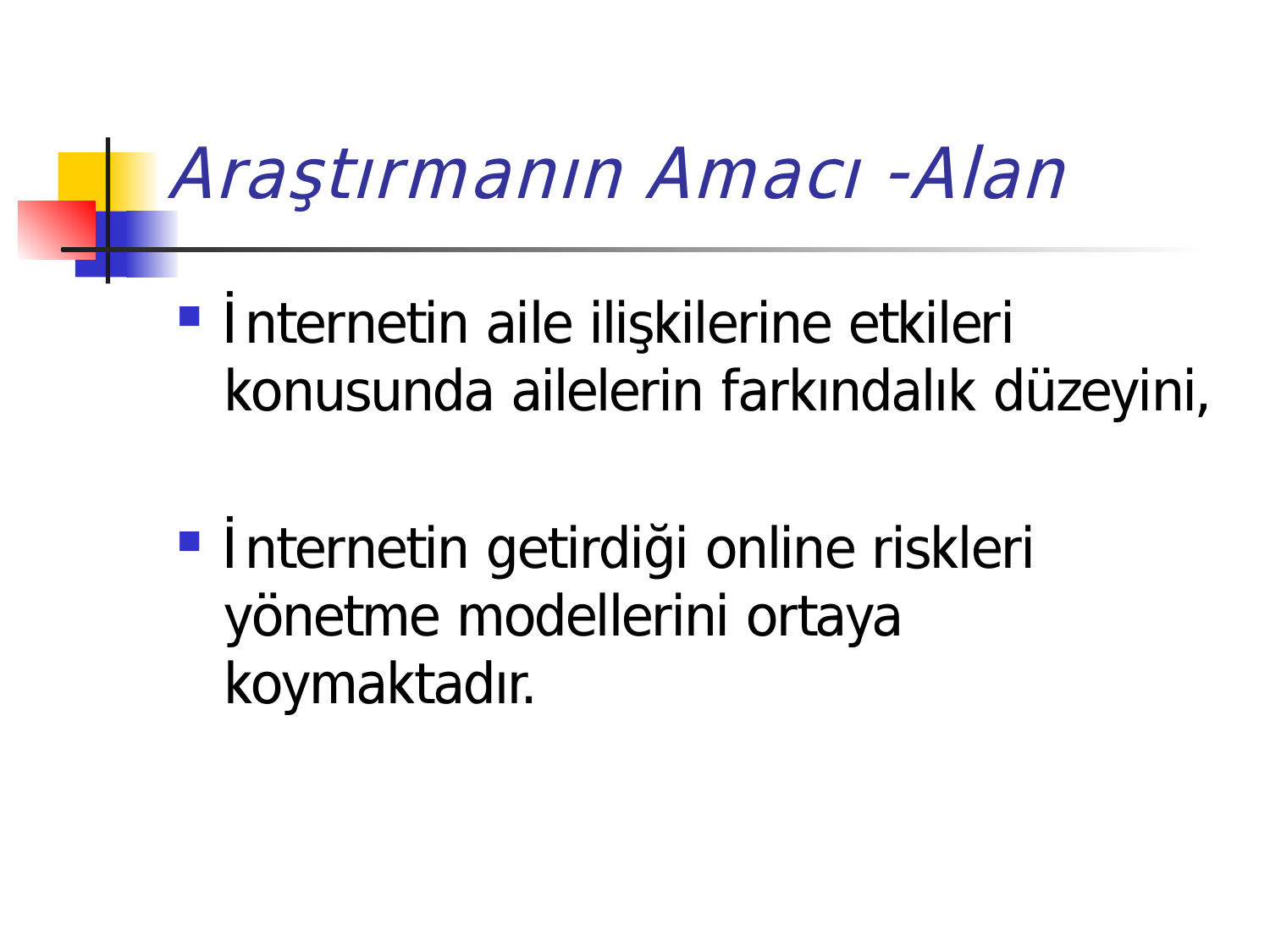

# Araştırmanın Amacı -Alan
İnternetin aile ilişkilerine etkileri konusunda ailelerin farkındalık düzeyini,

İnternetin getirdiği online riskleri yönetme modellerini ortaya koymaktadır.